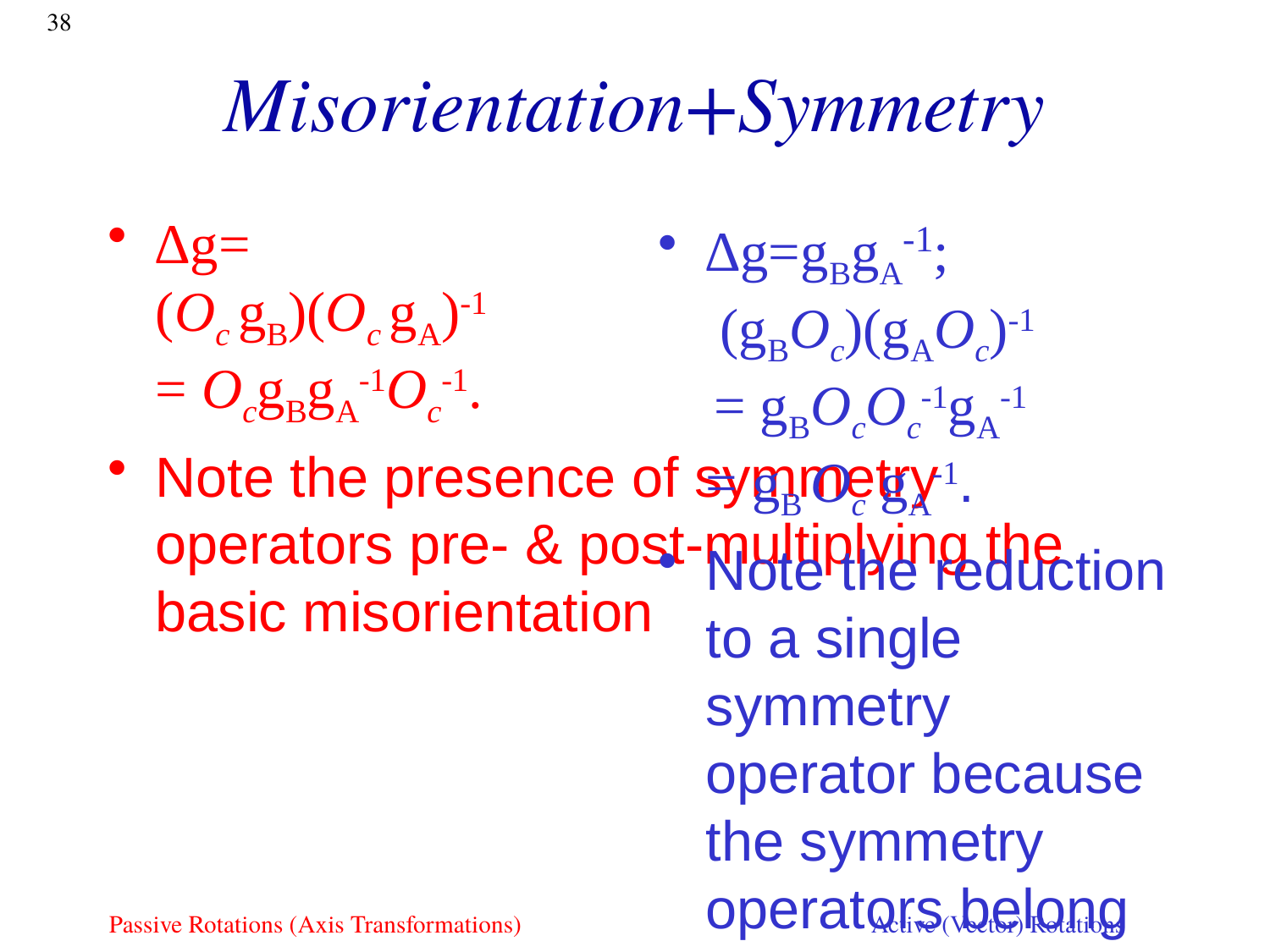

38
# Misorientation+Symmetry
∆g=
(Oc gB)(Oc gA)-1
= OcgBgA-1Oc-1.
Note the presence of symmetry operators pre- & post-multiplying the basic misorientation
∆g=gBgA-1;
 (gBOc)(gAOc)-1
 = gBOcOc-1gA-1
= gB Oc gA-1.
Note the reduction to a single symmetry operator because the symmetry operators belong to the same group!
Passive Rotations (Axis Transformations)			Active (Vector) Rotations